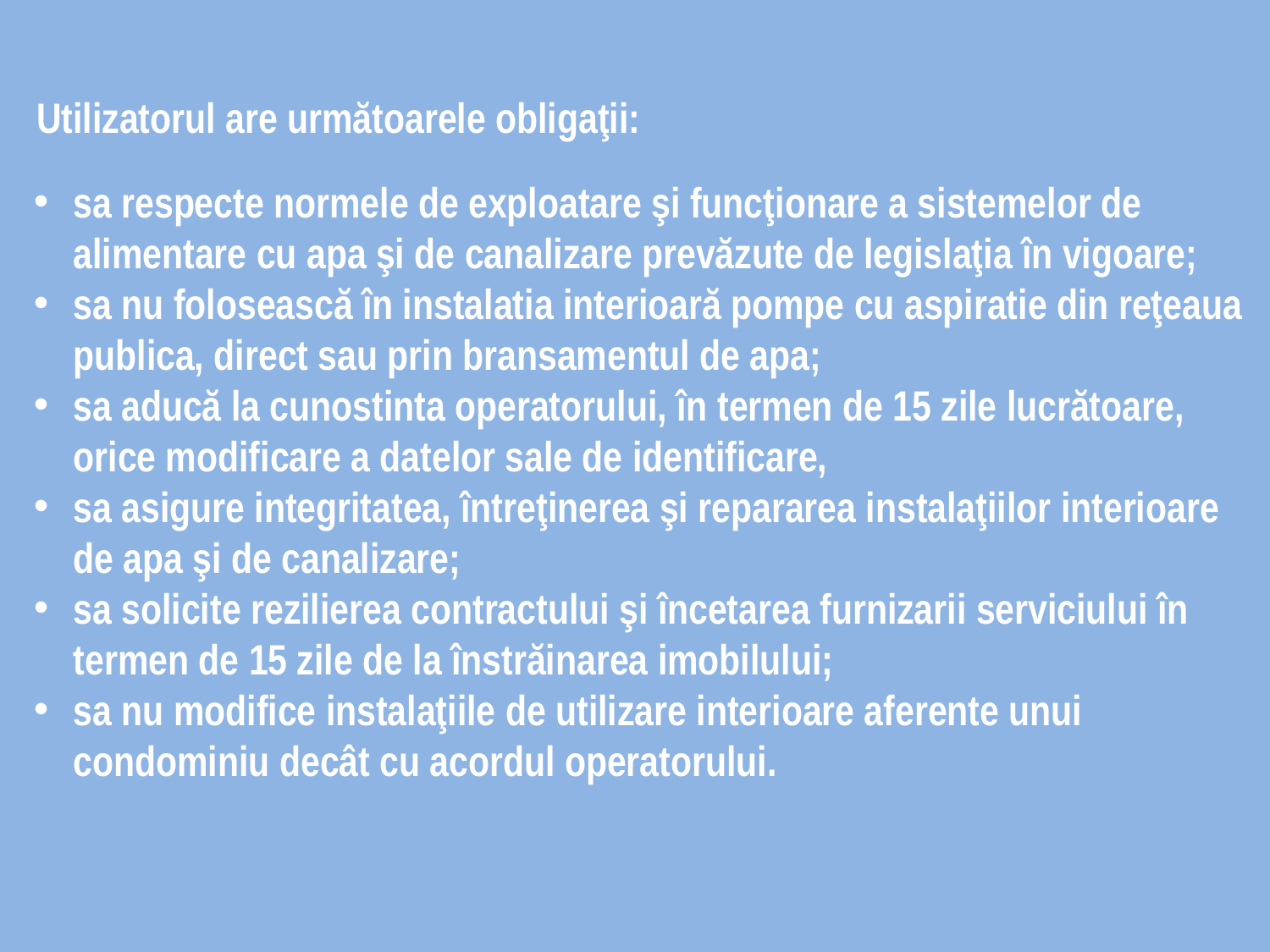

Utilizatorul are următoarele obligaţii:
sa respecte normele de exploatare şi funcţionare a sistemelor de alimentare cu apa şi de canalizare prevăzute de legislaţia în vigoare;
sa nu folosească în instalatia interioară pompe cu aspiratie din reţeaua publica, direct sau prin bransamentul de apa;
sa aducă la cunostinta operatorului, în termen de 15 zile lucrătoare, orice modificare a datelor sale de identificare,
sa asigure integritatea, întreţinerea şi repararea instalaţiilor interioare de apa şi de canalizare;
sa solicite rezilierea contractului şi încetarea furnizarii serviciului în termen de 15 zile de la înstrăinarea imobilului;
sa nu modifice instalaţiile de utilizare interioare aferente unui condominiu decât cu acordul operatorului.